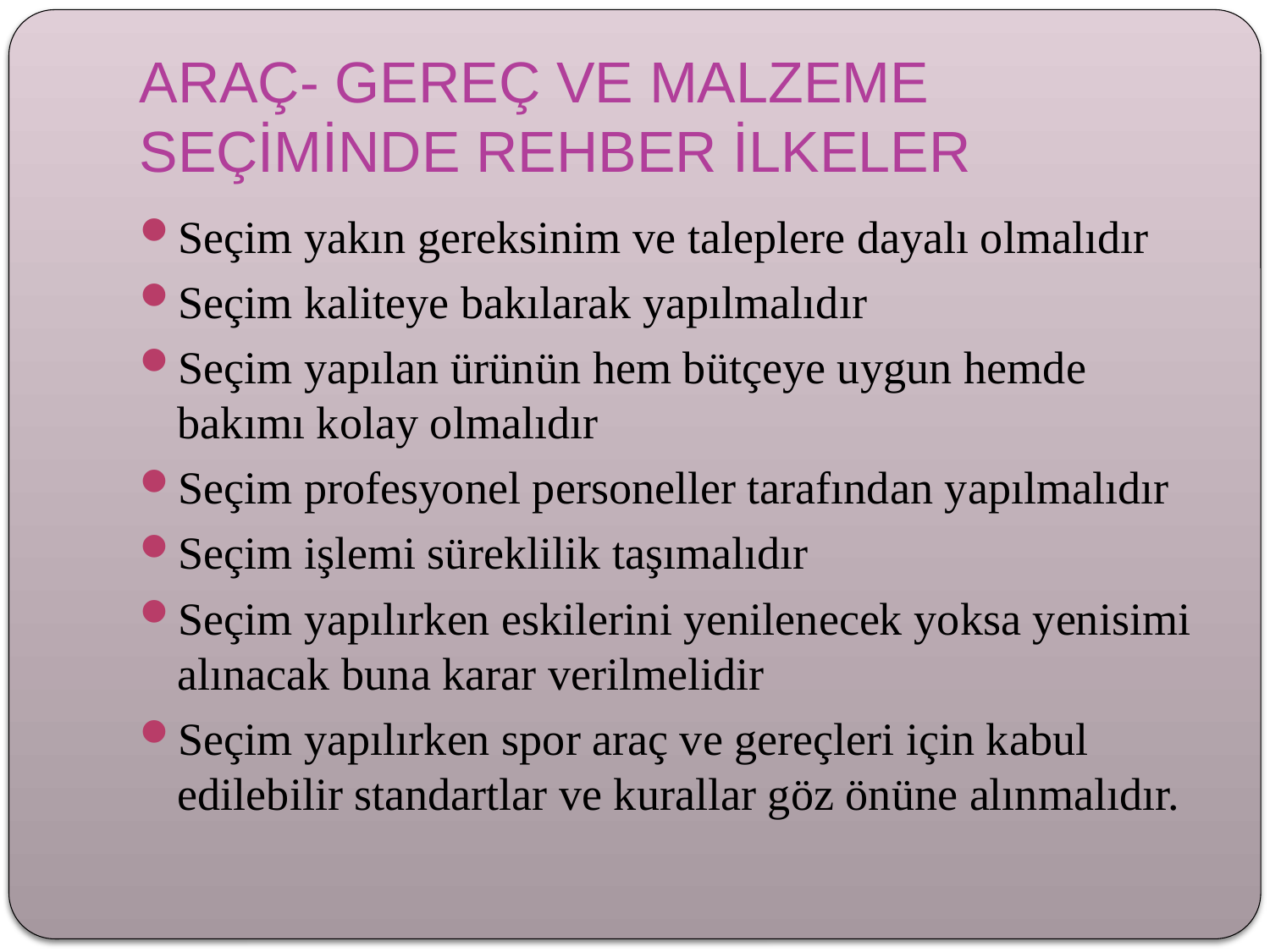

# ARAÇ- GEREÇ VE MALZEME SEÇİMİNDE REHBER İLKELER
Seçim yakın gereksinim ve taleplere dayalı olmalıdır
Seçim kaliteye bakılarak yapılmalıdır
Seçim yapılan ürünün hem bütçeye uygun hemde bakımı kolay olmalıdır
Seçim profesyonel personeller tarafından yapılmalıdır
Seçim işlemi süreklilik taşımalıdır
Seçim yapılırken eskilerini yenilenecek yoksa yenisimi alınacak buna karar verilmelidir
Seçim yapılırken spor araç ve gereçleri için kabul edilebilir standartlar ve kurallar göz önüne alınmalıdır.